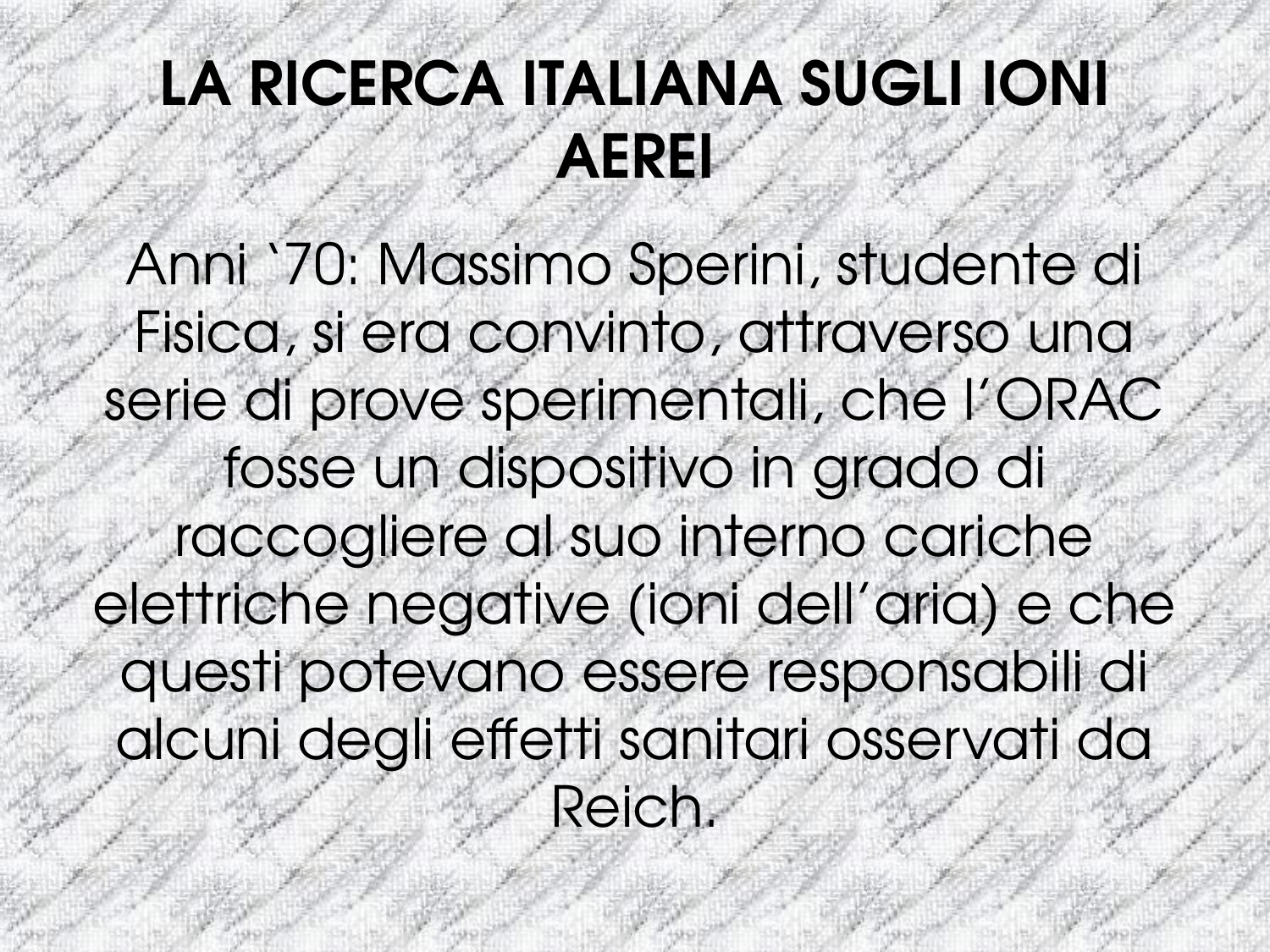

# LA RICERCA ITALIANA SUGLI IONI AEREI
Anni ‘70: Massimo Sperini, studente di Fisica, si era convinto, attraverso una serie di prove sperimentali, che l’ORAC fosse un dispositivo in grado di raccogliere al suo interno cariche elettriche negative (ioni dell’aria) e che questi potevano essere responsabili di alcuni degli effetti sanitari osservati da Reich.